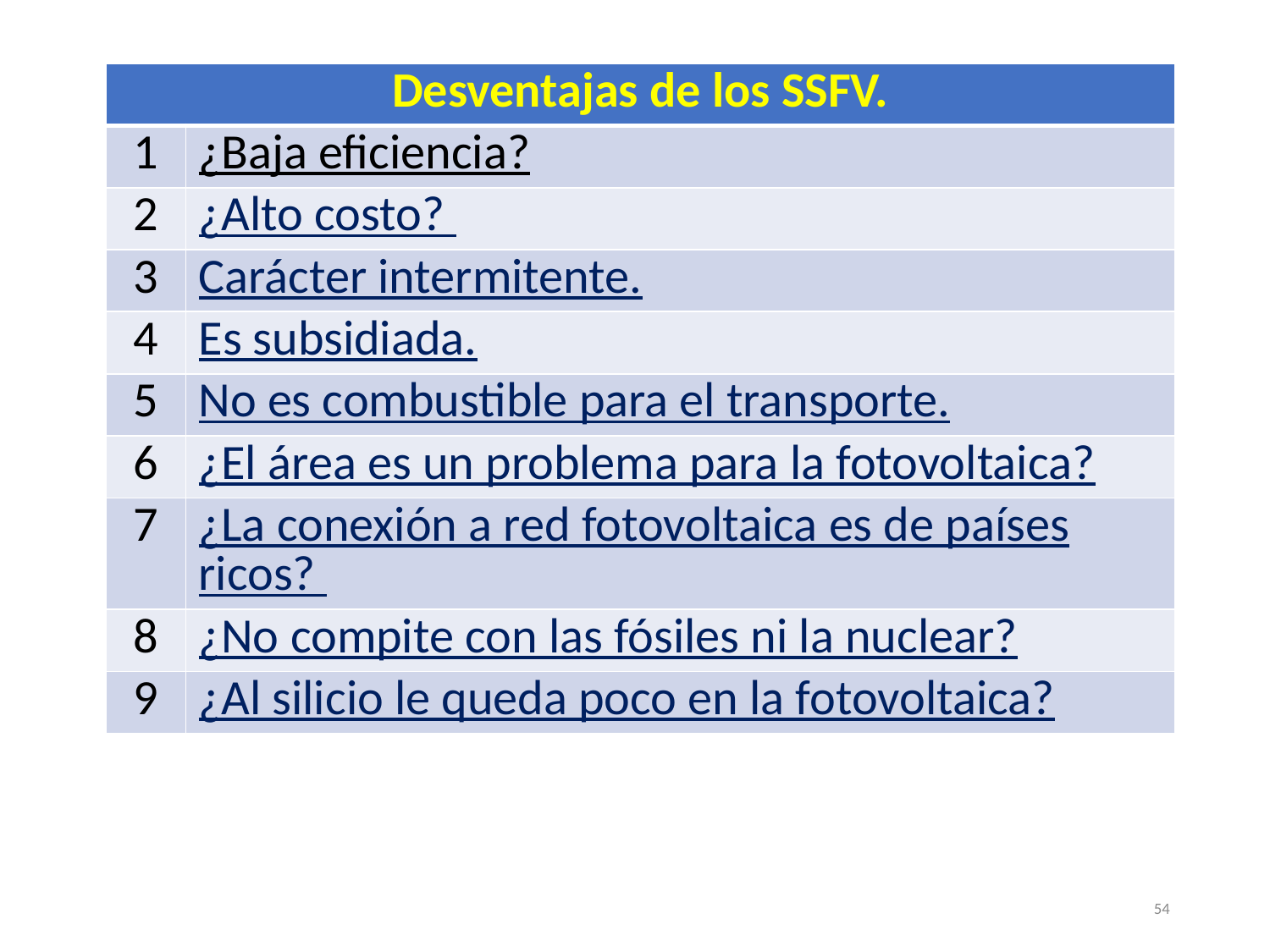

| Desventajas de los SSFV. |  |
| --- | --- |
| 1 | ¿Baja eficiencia? |
| 2 | ¿Alto costo? |
| 3 | Carácter intermitente. |
| 4 | Es subsidiada. |
| 5 | No es combustible para el transporte. |
| 6 | ¿El área es un problema para la fotovoltaica? |
| 7 | ¿La conexión a red fotovoltaica es de países ricos? |
| 8 | ¿No compite con las fósiles ni la nuclear? |
| 9 | ¿Al silicio le queda poco en la fotovoltaica? |
54